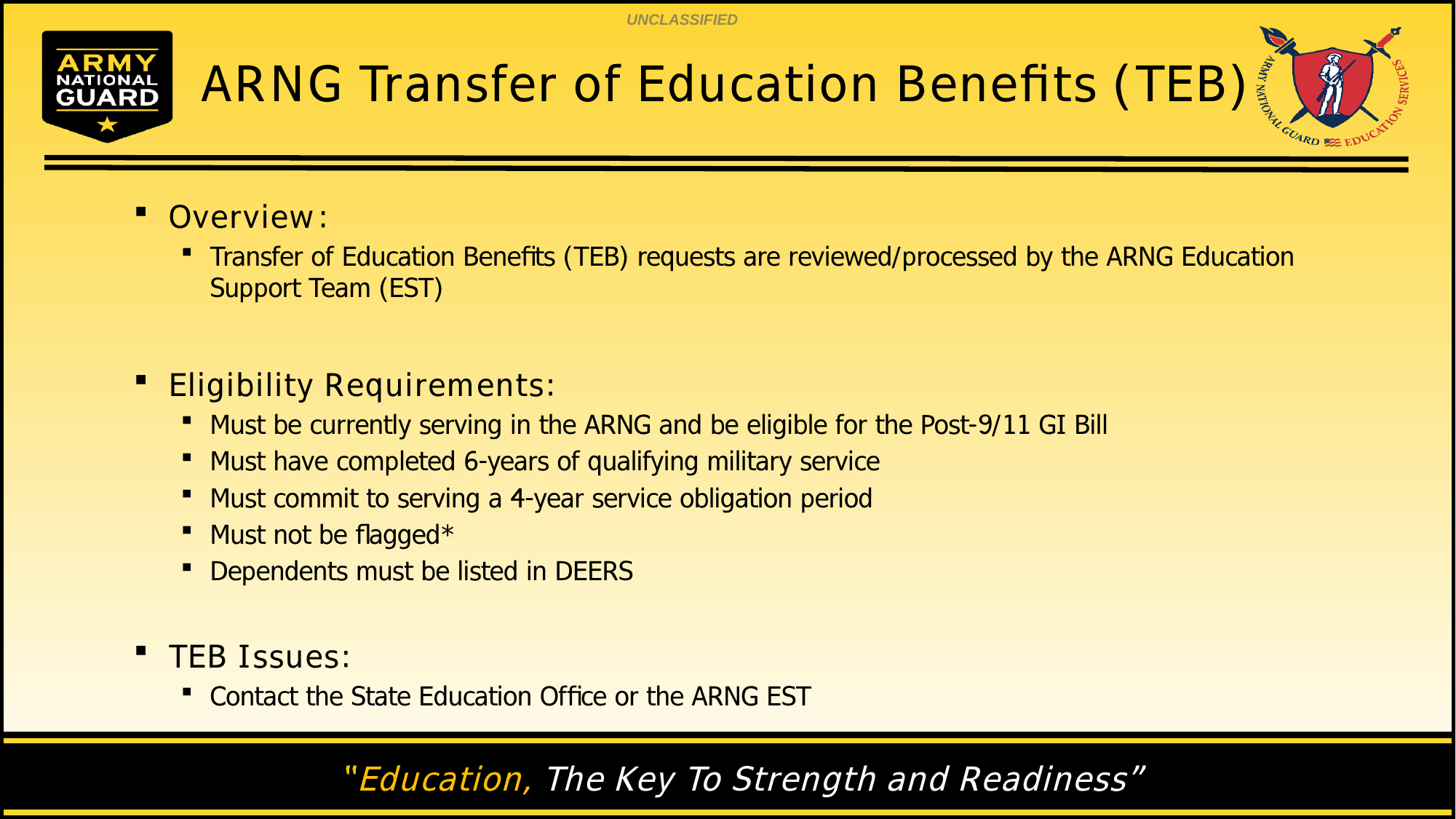

# ARNG Transfer of Education Benefits (TEB)
Overview:
Transfer of Education Benefits (TEB) requests are reviewed/processed by the ARNG Education Support Team (EST)

Eligibility Requirements:
Must be currently serving in the ARNG and be eligible for the Post-9/11 GI Bill
Must have completed 6-years of qualifying military service
Must commit to serving a 4-year service obligation period
Must not be flagged*
Dependents must be listed in DEERS

TEB Issues:
Contact the State Education Office or the ARNG EST